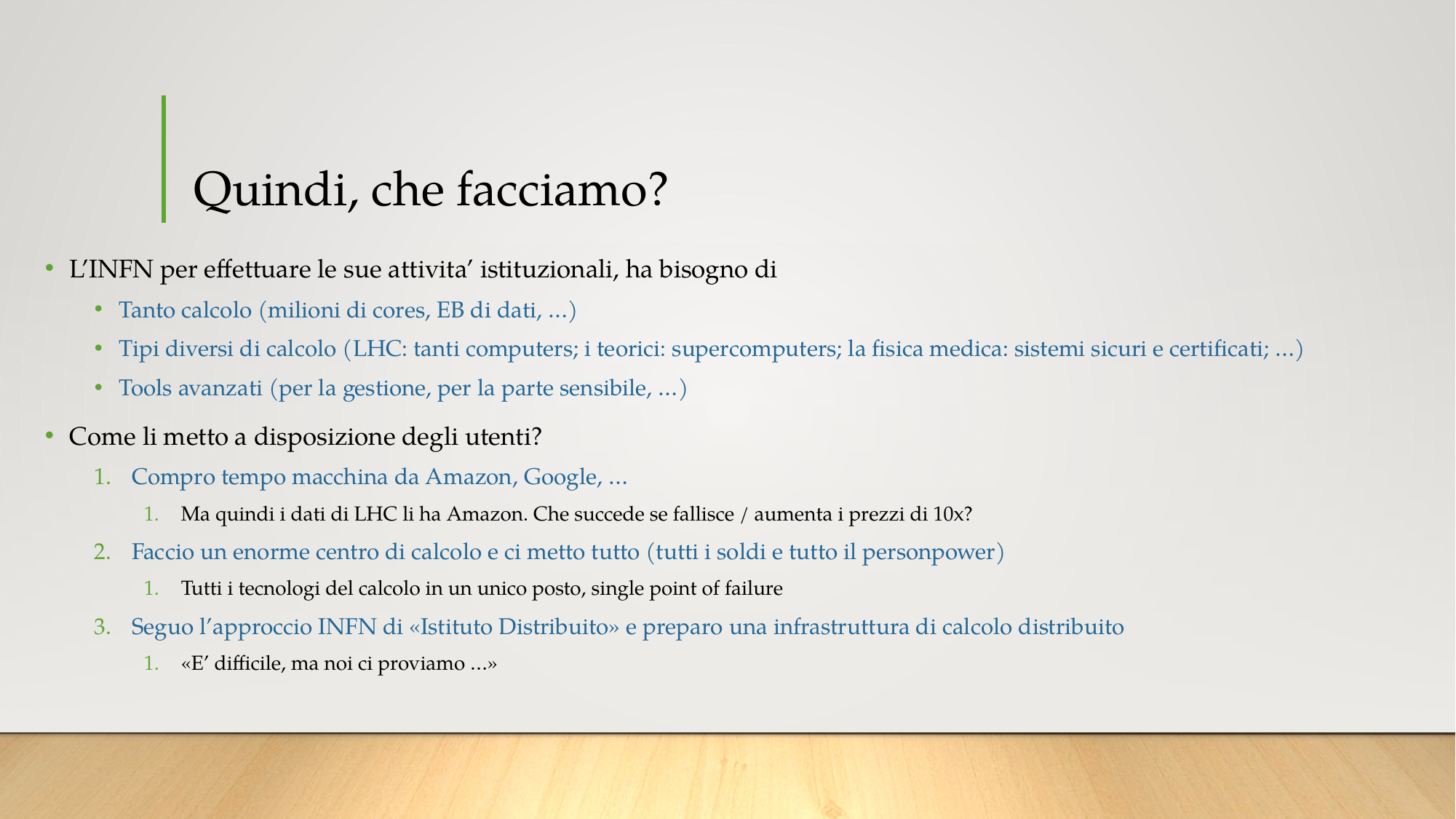

# Quindi, che facciamo?
L’INFN per effettuare le sue attivita’ istituzionali, ha bisogno di
Tanto calcolo (milioni di cores, EB di dati, …)
Tipi diversi di calcolo (LHC: tanti computers; i teorici: supercomputers; la fisica medica: sistemi sicuri e certificati; …)
Tools avanzati (per la gestione, per la parte sensibile, …)
Come li metto a disposizione degli utenti?
Compro tempo macchina da Amazon, Google, …
Ma quindi i dati di LHC li ha Amazon. Che succede se fallisce / aumenta i prezzi di 10x?
Faccio un enorme centro di calcolo e ci metto tutto (tutti i soldi e tutto il personpower)
Tutti i tecnologi del calcolo in un unico posto, single point of failure
Seguo l’approccio INFN di «Istituto Distribuito» e preparo una infrastruttura di calcolo distribuito
«E’ difficile, ma noi ci proviamo …»